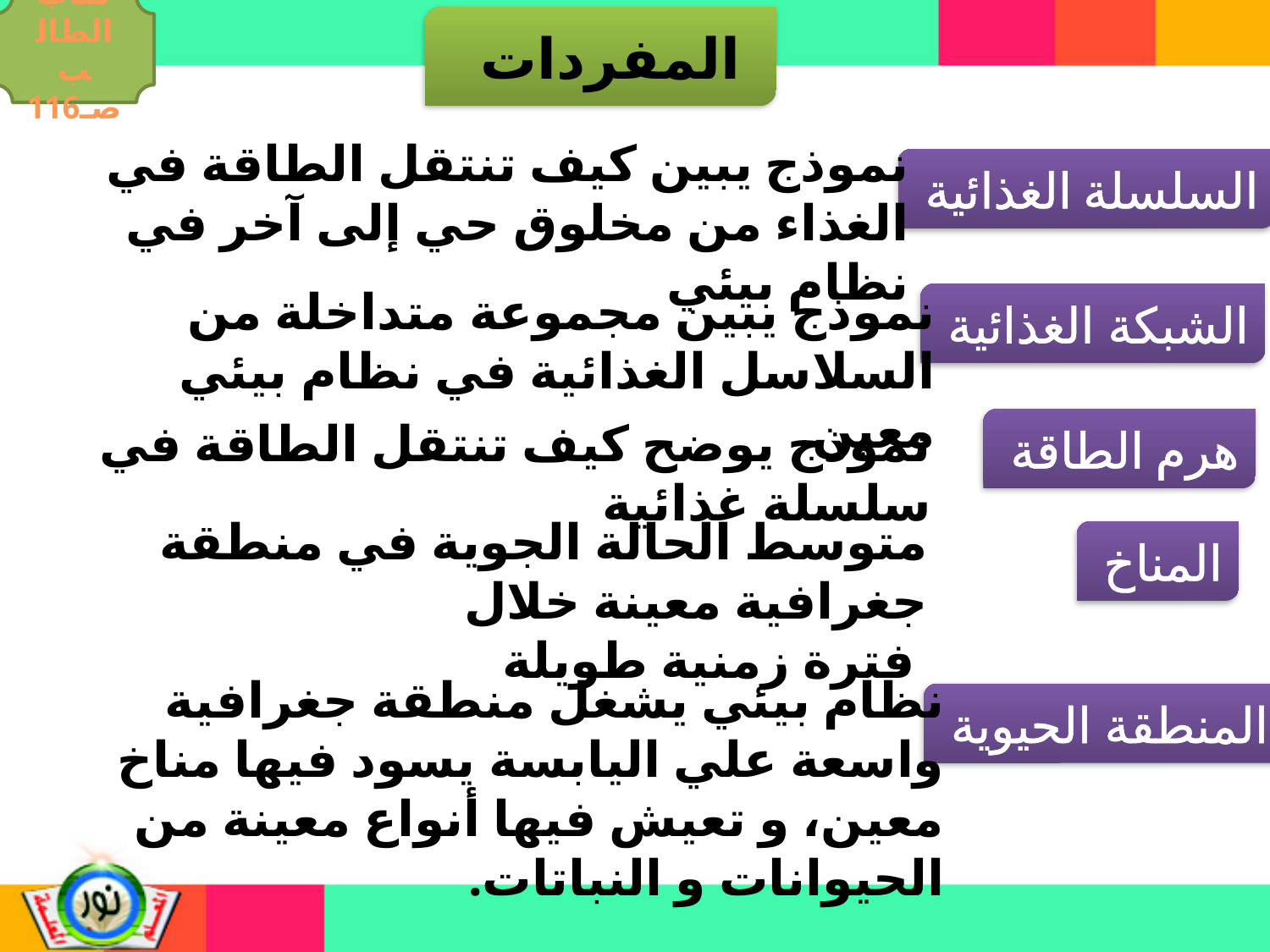

كتاب الطالب صـ116
المفردات
نموذج يبين كيف تنتقل الطاقة في الغذاء من مخلوق حي إلى آخر في نظام بيئي
السلسلة الغذائية
نموذج يبين مجموعة متداخلة من السلاسل الغذائية في نظام بيئي معين.
الشبكة الغذائية
نموذج يوضح كيف تنتقل الطاقة في سلسلة غذائية
هرم الطاقة
متوسط الحالة الجوية في منطقة جغرافية معينة خلال
 فترة زمنية طويلة
المناخ
نظام بيئي يشغل منطقة جغرافية واسعة علي اليابسة يسود فيها مناخ معين، و تعيش فيها أنواع معينة من الحيوانات و النباتات.
المنطقة الحيوية